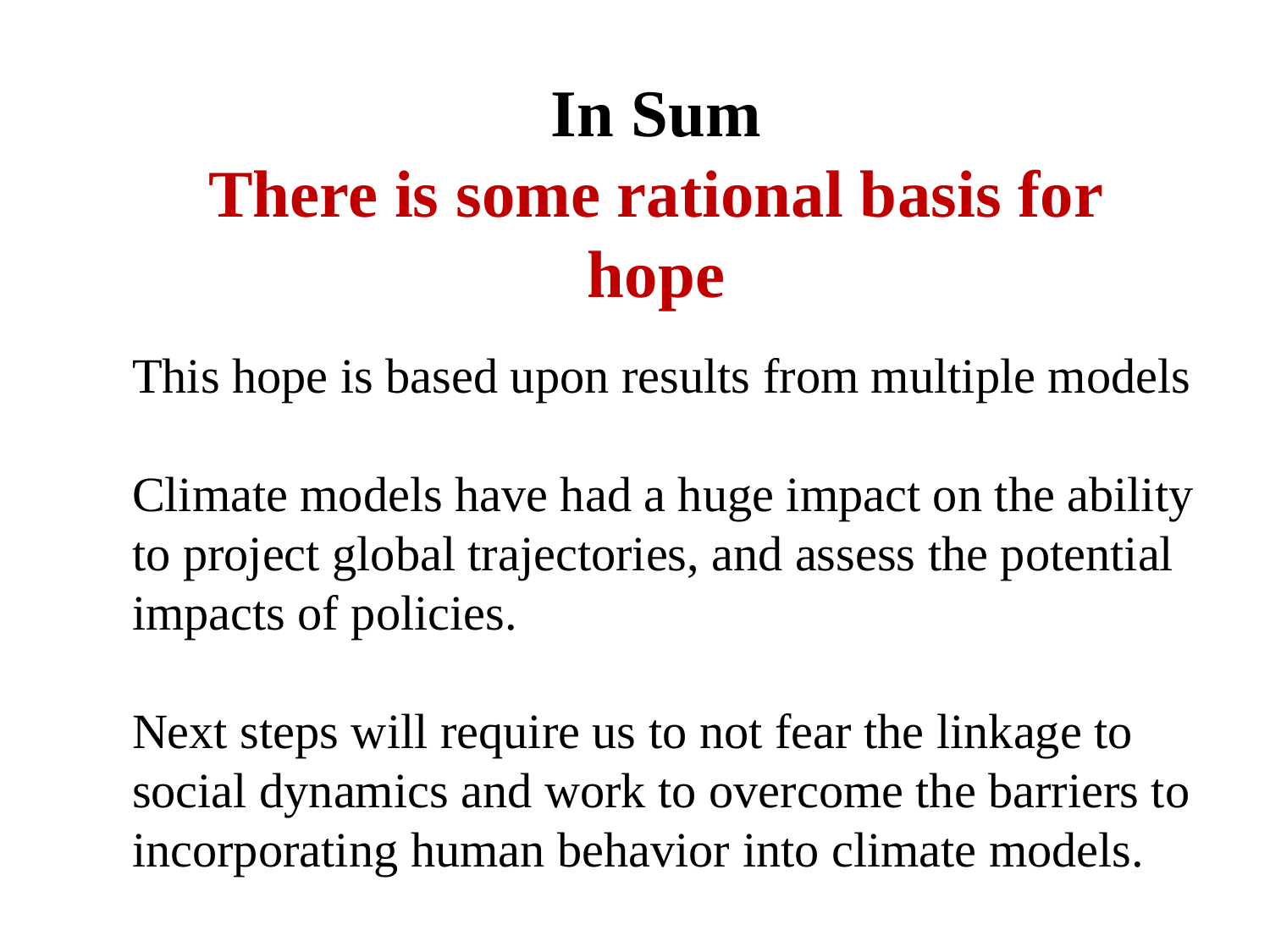

# In Sum There is some rational basis for hope
This hope is based upon results from multiple models

Climate models have had a huge impact on the ability to project global trajectories, and assess the potential impacts of policies.

Next steps will require us to not fear the linkage to social dynamics and work to overcome the barriers to incorporating human behavior into climate models.